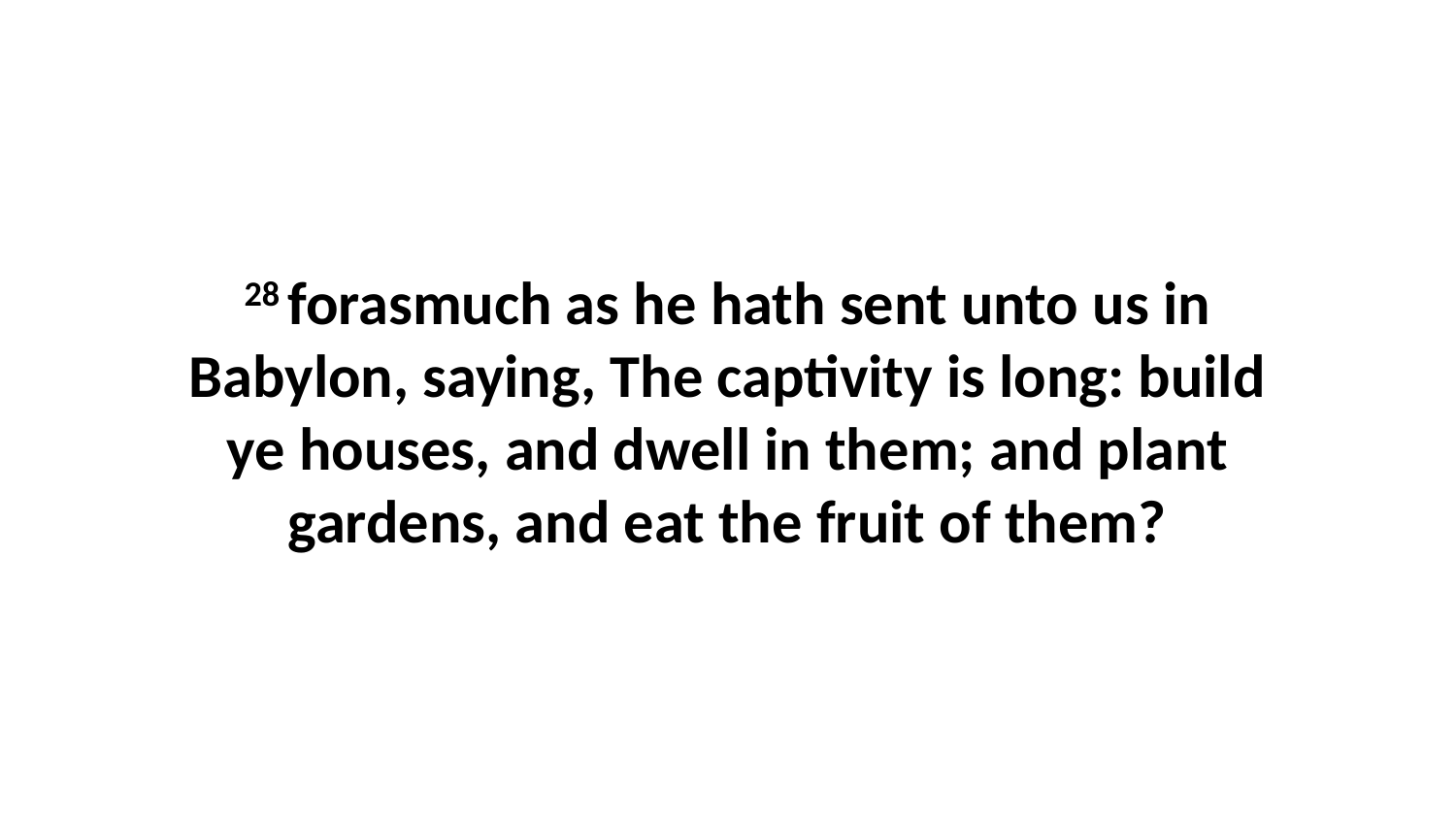

28 forasmuch as he hath sent unto us in Babylon, saying, The captivity is long: build ye houses, and dwell in them; and plant gardens, and eat the fruit of them?